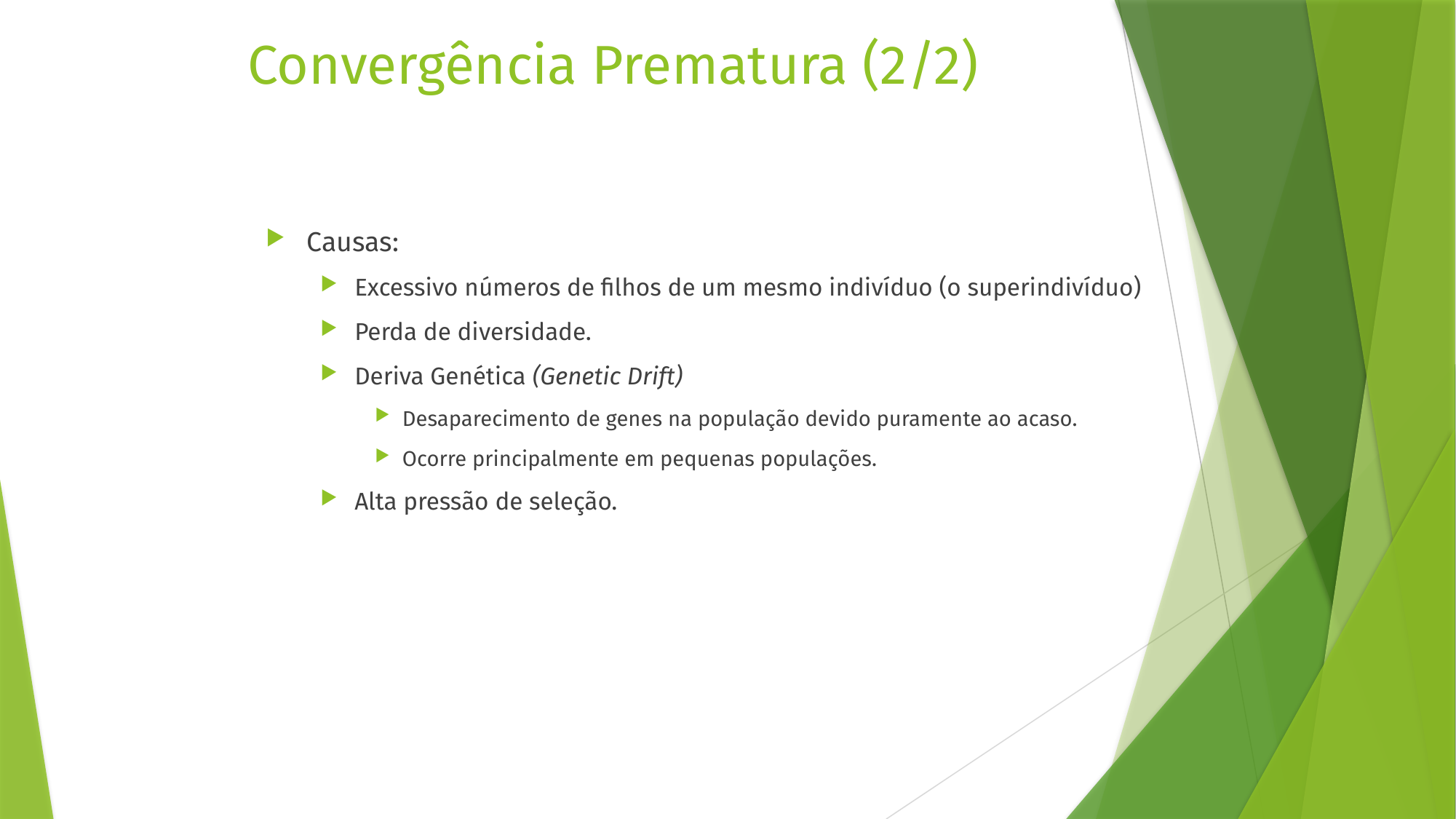

Convergência Prematura (2/2)
Causas:
Excessivo números de filhos de um mesmo indivíduo (o superindivíduo)
Perda de diversidade.
Deriva Genética (Genetic Drift)
Desaparecimento de genes na população devido puramente ao acaso.
Ocorre principalmente em pequenas populações.
Alta pressão de seleção.